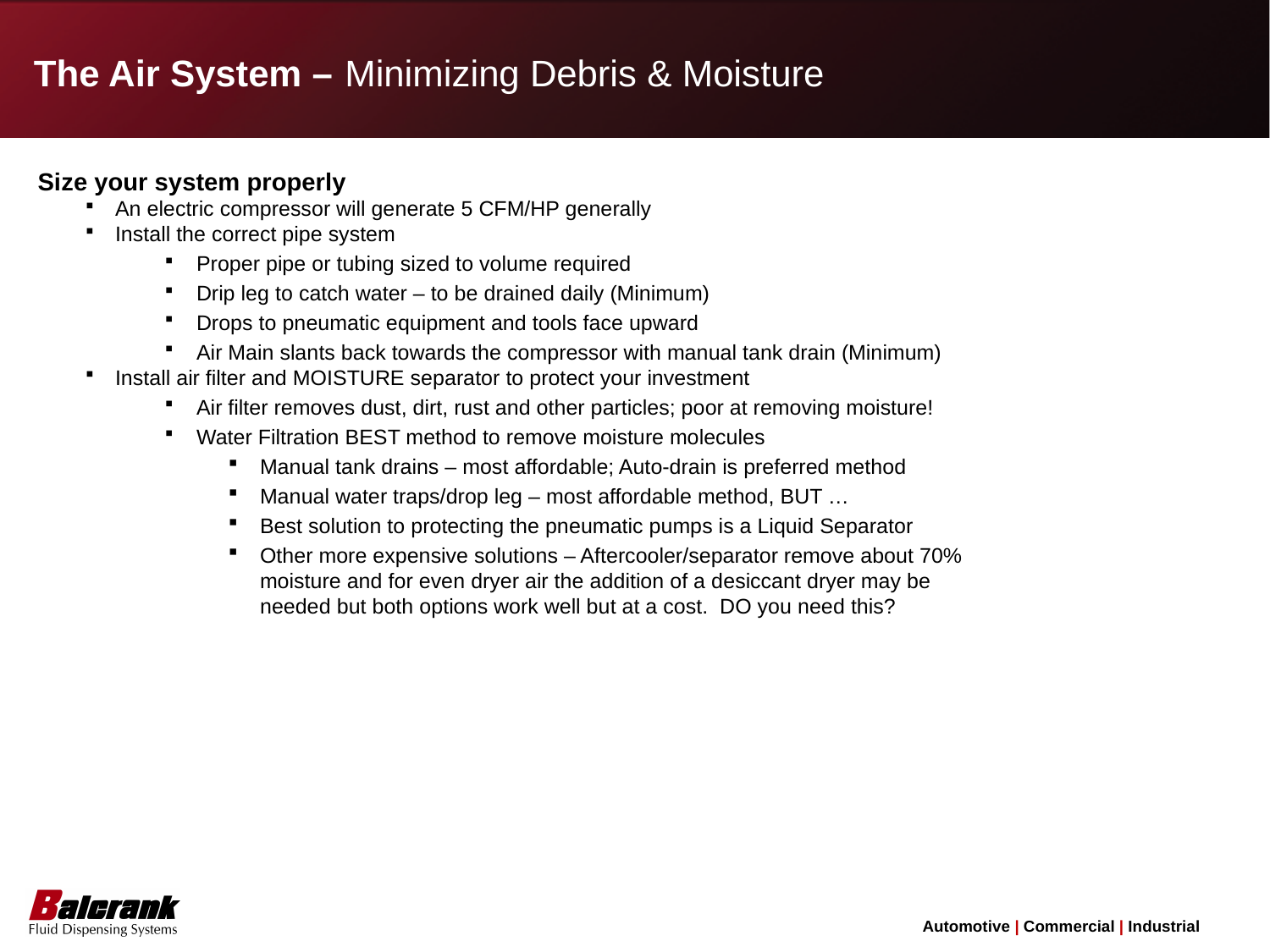

The Air System – Minimizing Debris & Moisture
Size your system properly
An electric compressor will generate 5 CFM/HP generally
Install the correct pipe system
Proper pipe or tubing sized to volume required
Drip leg to catch water – to be drained daily (Minimum)
Drops to pneumatic equipment and tools face upward
Air Main slants back towards the compressor with manual tank drain (Minimum)
Install air filter and MOISTURE separator to protect your investment
Air filter removes dust, dirt, rust and other particles; poor at removing moisture!
Water Filtration BEST method to remove moisture molecules
Manual tank drains – most affordable; Auto-drain is preferred method
Manual water traps/drop leg – most affordable method, BUT …
Best solution to protecting the pneumatic pumps is a Liquid Separator
Other more expensive solutions – Aftercooler/separator remove about 70% moisture and for even dryer air the addition of a desiccant dryer may be needed but both options work well but at a cost.  DO you need this?